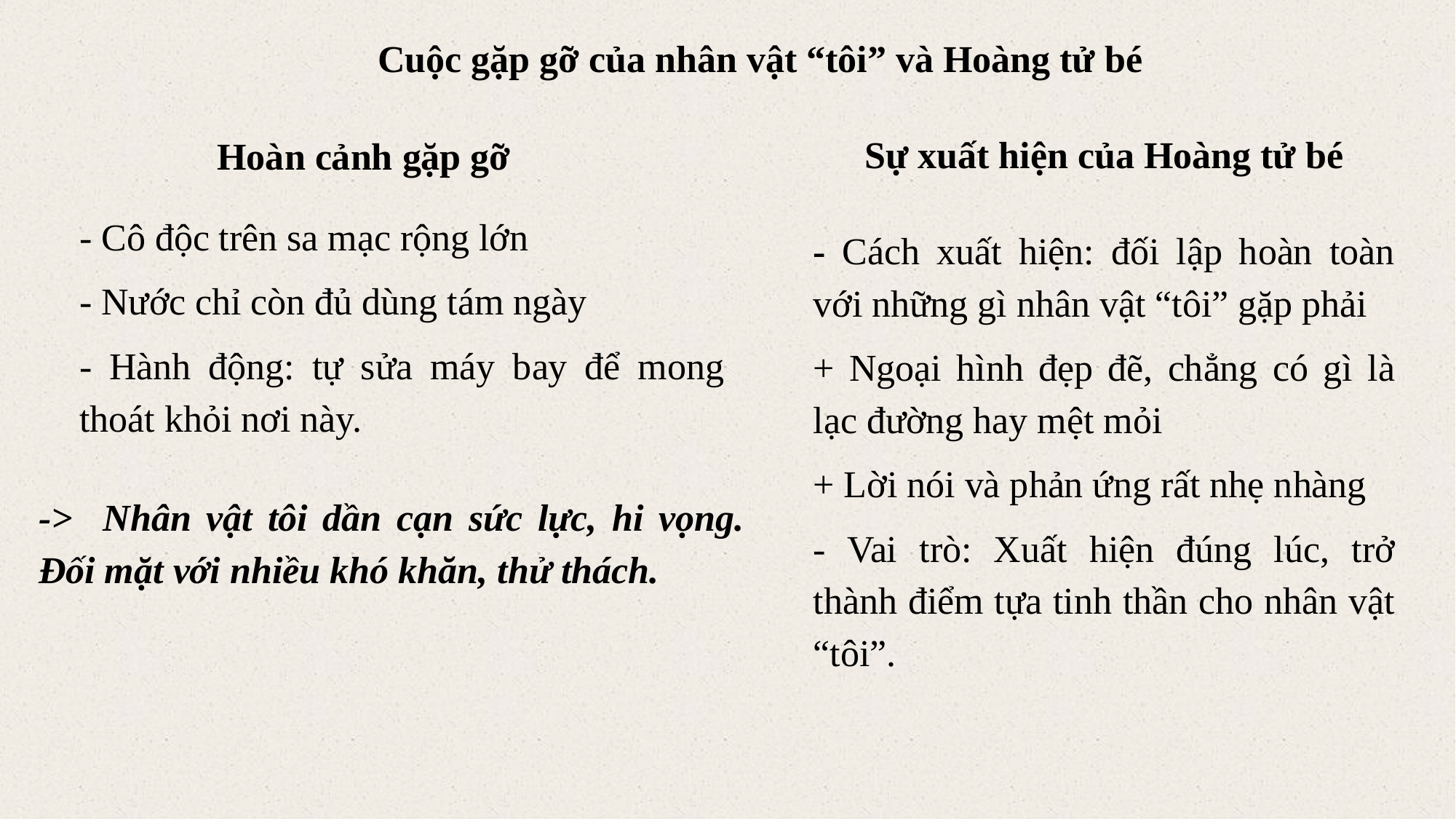

Cuộc gặp gỡ của nhân vật “tôi” và Hoàng tử bé
Sự xuất hiện của Hoàng tử bé
Hoàn cảnh gặp gỡ
- Cô độc trên sa mạc rộng lớn
- Nước chỉ còn đủ dùng tám ngày
- Hành động: tự sửa máy bay để mong thoát khỏi nơi này.
- Cách xuất hiện: đối lập hoàn toàn với những gì nhân vật “tôi” gặp phải
+ Ngoại hình đẹp đẽ, chẳng có gì là lạc đường hay mệt mỏi
+ Lời nói và phản ứng rất nhẹ nhàng
- Vai trò: Xuất hiện đúng lúc, trở thành điểm tựa tinh thần cho nhân vật “tôi”.
->  Nhân vật tôi dần cạn sức lực, hi vọng. Đối mặt với nhiều khó khăn, thử thách.